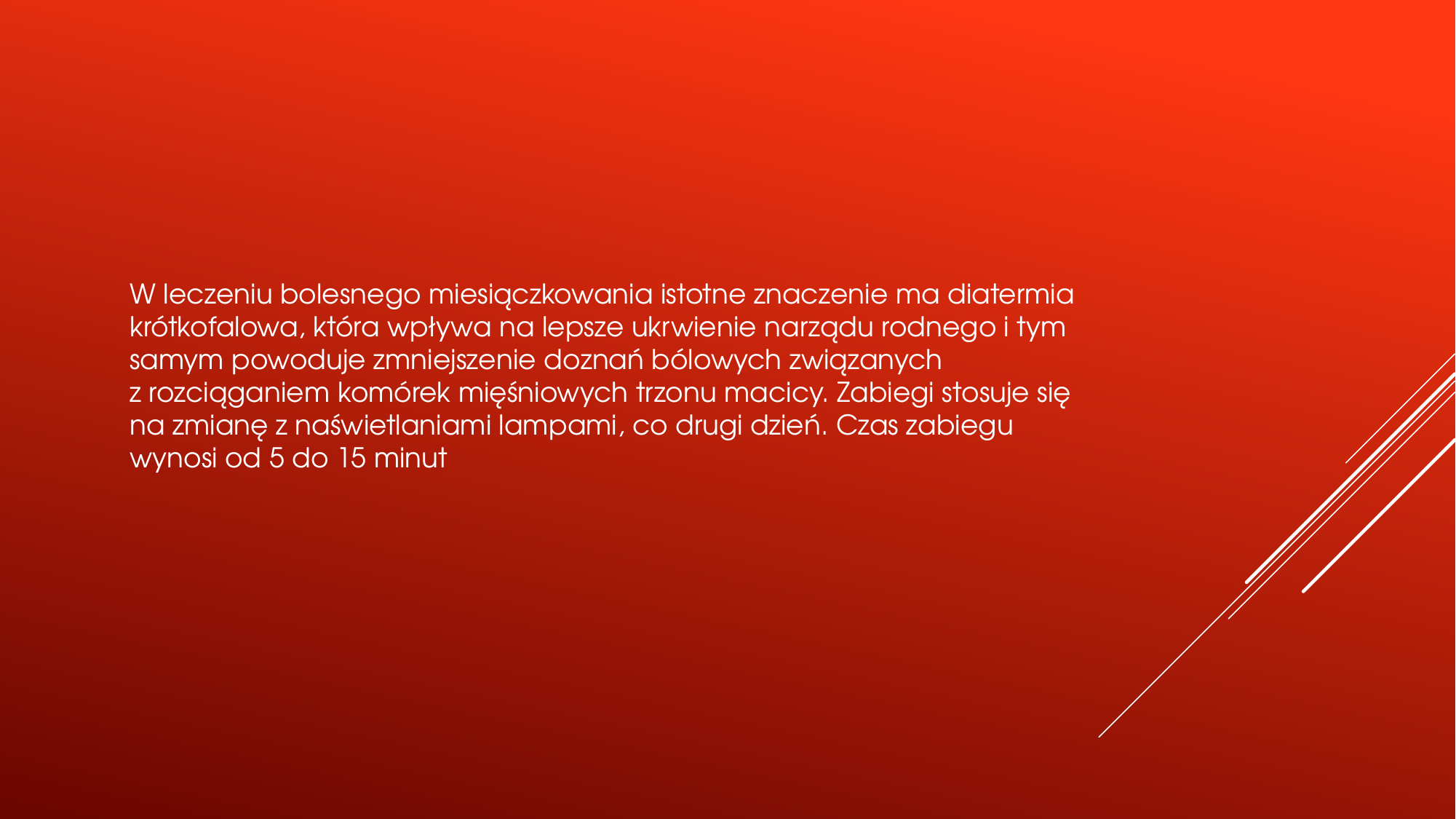

W leczeniu bolesnego miesiączkowania istotne znaczenie ma diatermia krótkofalowa, która wpływa na lepsze ukrwienie narządu rodnego i tym samym powoduje zmniejszenie doznań bólowych związanych z rozciąganiem komórek mięśniowych trzonu macicy. Zabiegi stosuje się na zmianę z naświetlaniami lampami, co drugi dzień. Czas zabiegu wynosi od 5 do 15 minut